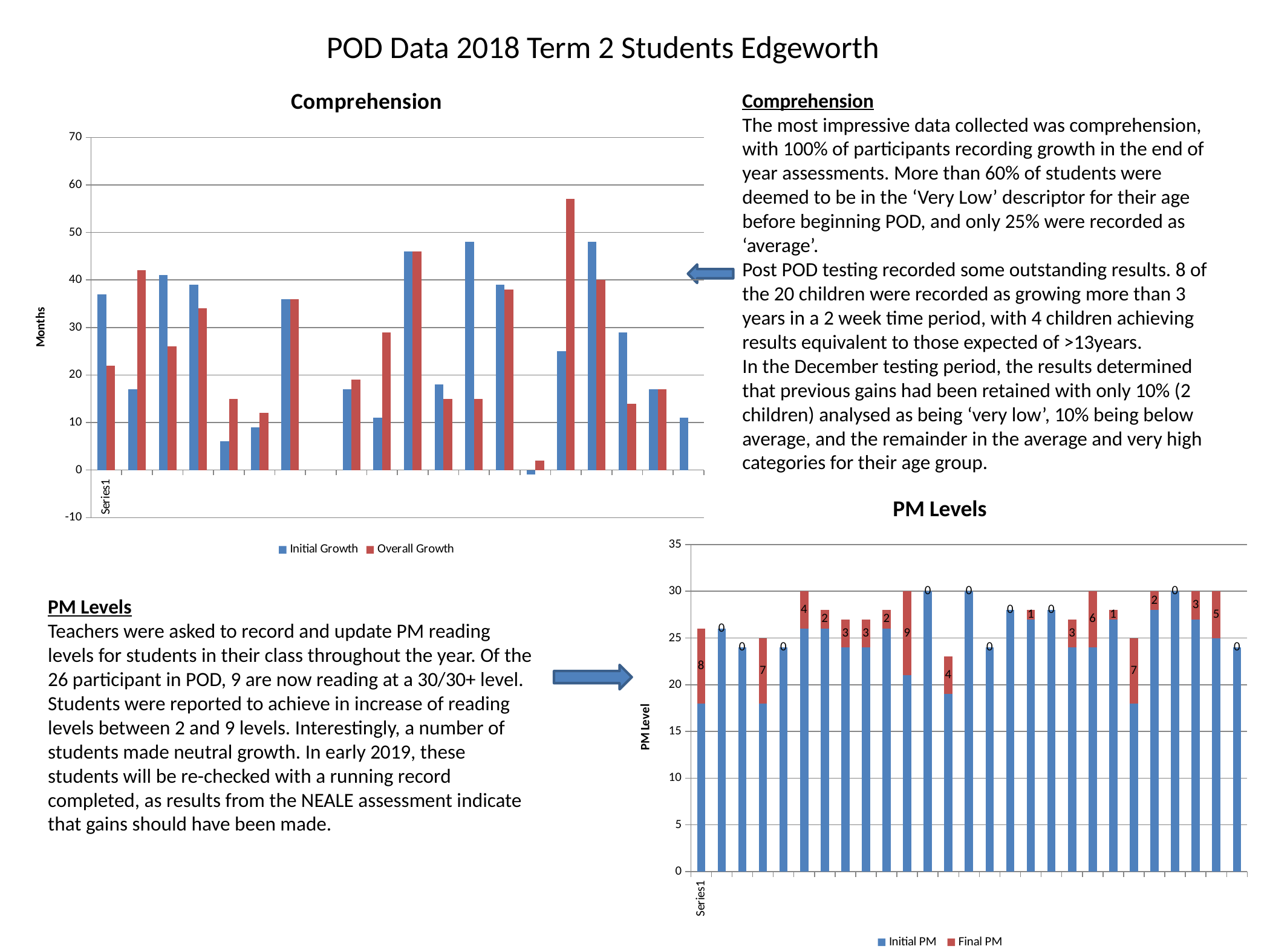

POD Data 2018 Term 2 Students Edgeworth

### Chart: Comprehension

| Category | Initial Growth | Overall Growth |
|---|---|---|
|  | 37.0 | 22.0 |
|  | 17.0 | 42.0 |
|  | 41.0 | 26.0 |
|  | 39.0 | 34.0 |
|  | 6.0 | 15.0 |
|  | 9.0 | 12.0 |
|  | 36.0 | 36.0 |
|  | None | None |
|  | 17.0 | 19.0 |
|  | 11.0 | 29.0 |
|  | 46.0 | 46.0 |
|  | 18.0 | 15.0 |
|  | 48.0 | 15.0 |
|  | 39.0 | 38.0 |
|  | -1.0 | 2.0 |
|  | 25.0 | 57.0 |
|  | 48.0 | 40.0 |
|  | 29.0 | 14.0 |
|  | 17.0 | 17.0 |
|  | 11.0 | None |
Comprehension
The most impressive data collected was comprehension, with 100% of participants recording growth in the end of year assessments. More than 60% of students were deemed to be in the ‘Very Low’ descriptor for their age before beginning POD, and only 25% were recorded as ‘average’.
Post POD testing recorded some outstanding results. 8 of the 20 children were recorded as growing more than 3 years in a 2 week time period, with 4 children achieving results equivalent to those expected of >13years.
In the December testing period, the results determined that previous gains had been retained with only 10% (2 children) analysed as being ‘very low’, 10% being below average, and the remainder in the average and very high categories for their age group.

### Chart: PM Levels

| Category | Initial PM  | Final PM |
|---|---|---|
|  | 18.0 | 8.0 |
|  | 26.0 | 0.0 |
|  | 24.0 | 0.0 |
|  | 18.0 | 7.0 |
|  | 24.0 | 0.0 |
|  | 26.0 | 4.0 |
|  | 26.0 | 2.0 |
|  | 24.0 | 3.0 |
|  | 24.0 | 3.0 |
|  | 26.0 | 2.0 |
|  | 21.0 | 9.0 |
|  | 30.0 | 0.0 |
|  | 19.0 | 4.0 |
|  | 30.0 | 0.0 |
|  | 24.0 | 0.0 |
|  | 28.0 | 0.0 |
|  | 27.0 | 1.0 |
|  | 28.0 | 0.0 |
|  | 24.0 | 3.0 |
|  | 24.0 | 6.0 |
|  | 27.0 | 1.0 |
|  | 18.0 | 7.0 |
|  | 28.0 | 2.0 |
|  | 30.0 | 0.0 |
|  | 27.0 | 3.0 |
|  | 25.0 | 5.0 |
|  | 24.0 | 0.0 |
PM Levels
Teachers were asked to record and update PM reading levels for students in their class throughout the year. Of the 26 participant in POD, 9 are now reading at a 30/30+ level.
Students were reported to achieve in increase of reading levels between 2 and 9 levels. Interestingly, a number of students made neutral growth. In early 2019, these students will be re-checked with a running record completed, as results from the NEALE assessment indicate that gains should have been made.